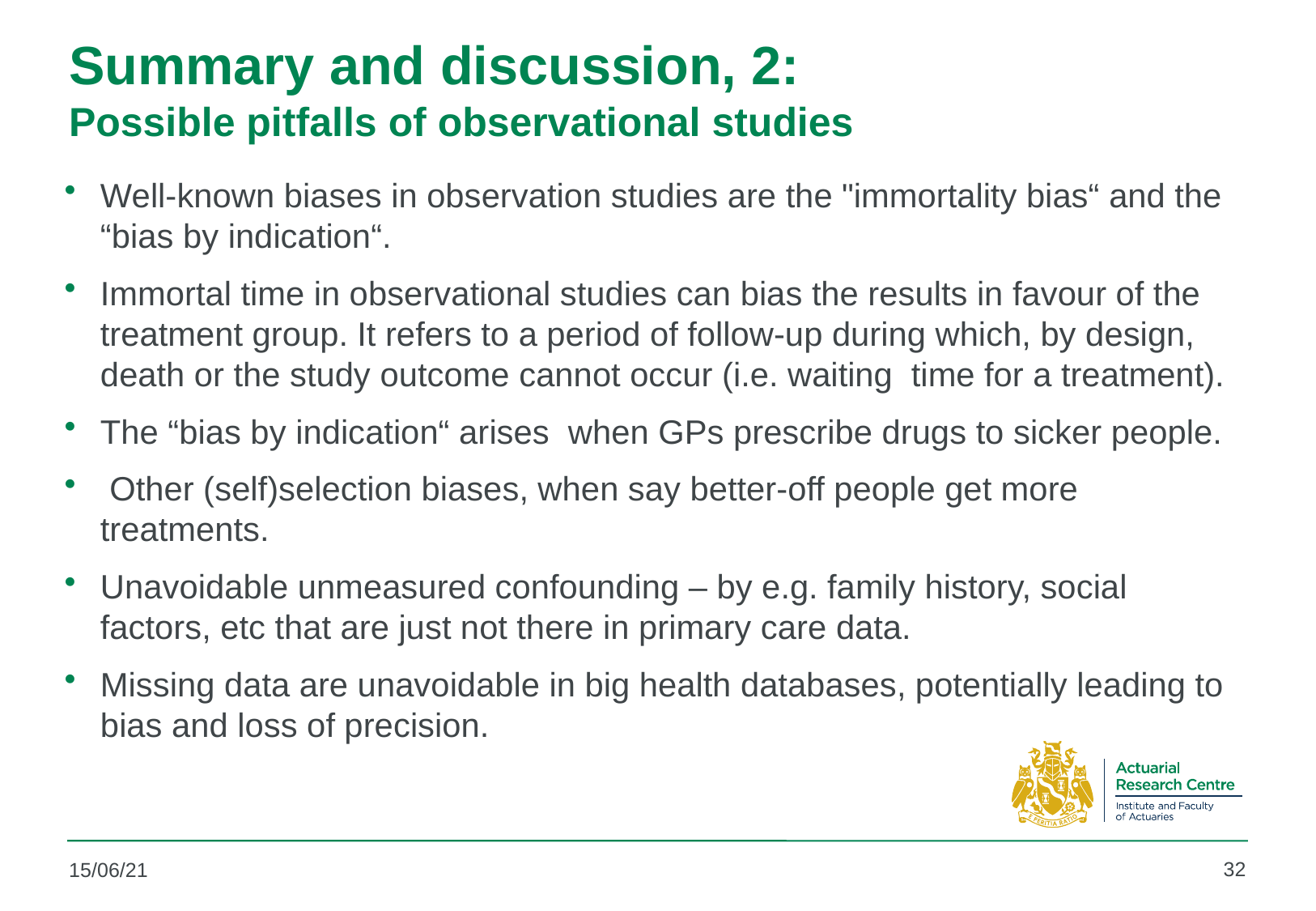

# Summary and discussion, 2: Possible pitfalls of observational studies
Well-known biases in observation studies are the "immortality bias“ and the “bias by indication“.
Immortal time in observational studies can bias the results in favour of the treatment group. It refers to a period of follow-up during which, by design, death or the study outcome cannot occur (i.e. waiting  time for a treatment).
The “bias by indication“ arises  when GPs prescribe drugs to sicker people.
 Other (self)selection biases, when say better-off people get more treatments.
Unavoidable unmeasured confounding – by e.g. family history, social factors, etc that are just not there in primary care data.
Missing data are unavoidable in big health databases, potentially leading to bias and loss of precision.
32
15/06/21